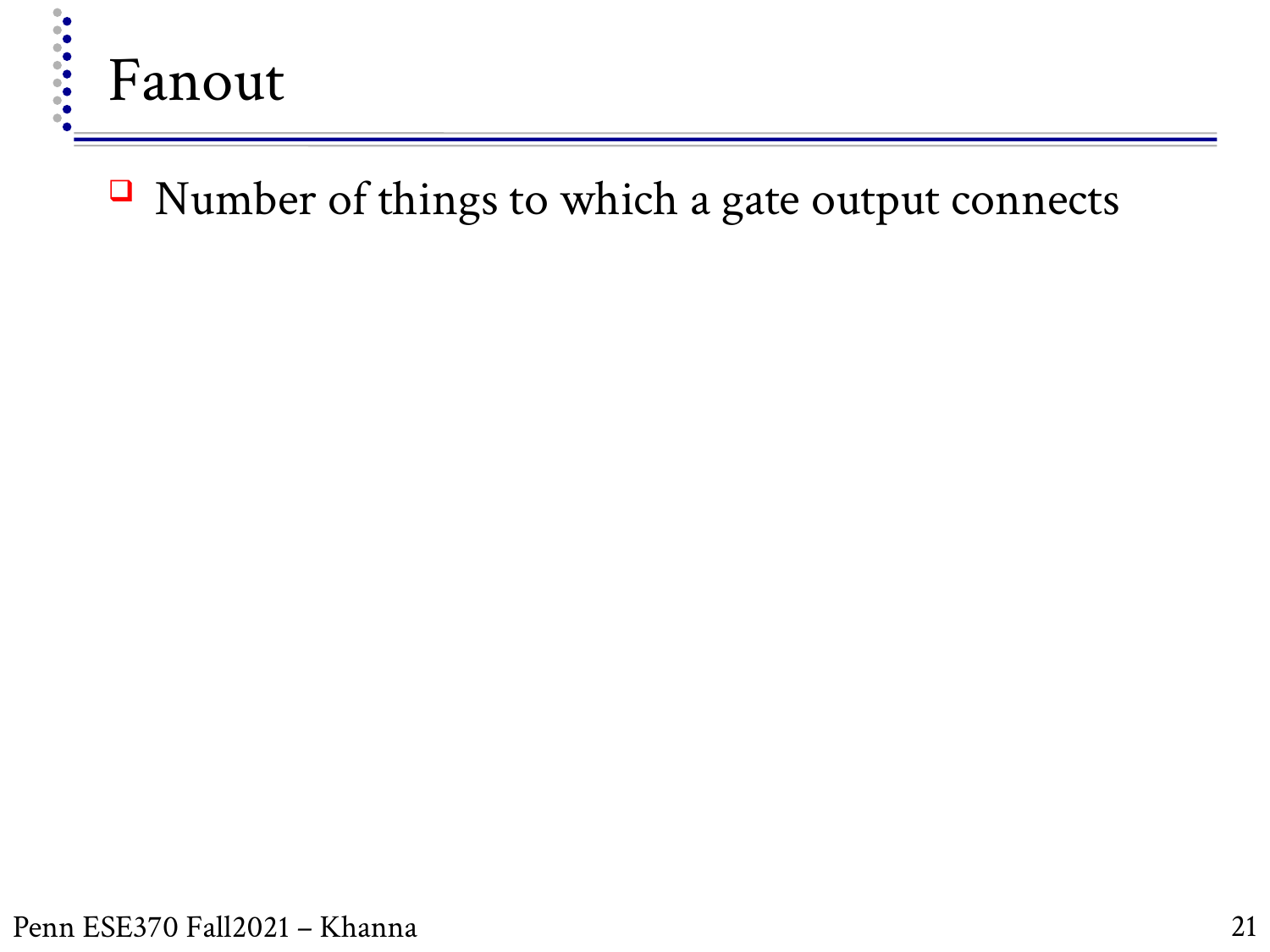

# Fanout
Number of things to which a gate output connects
21
Penn ESE370 Fall2021 – Khanna